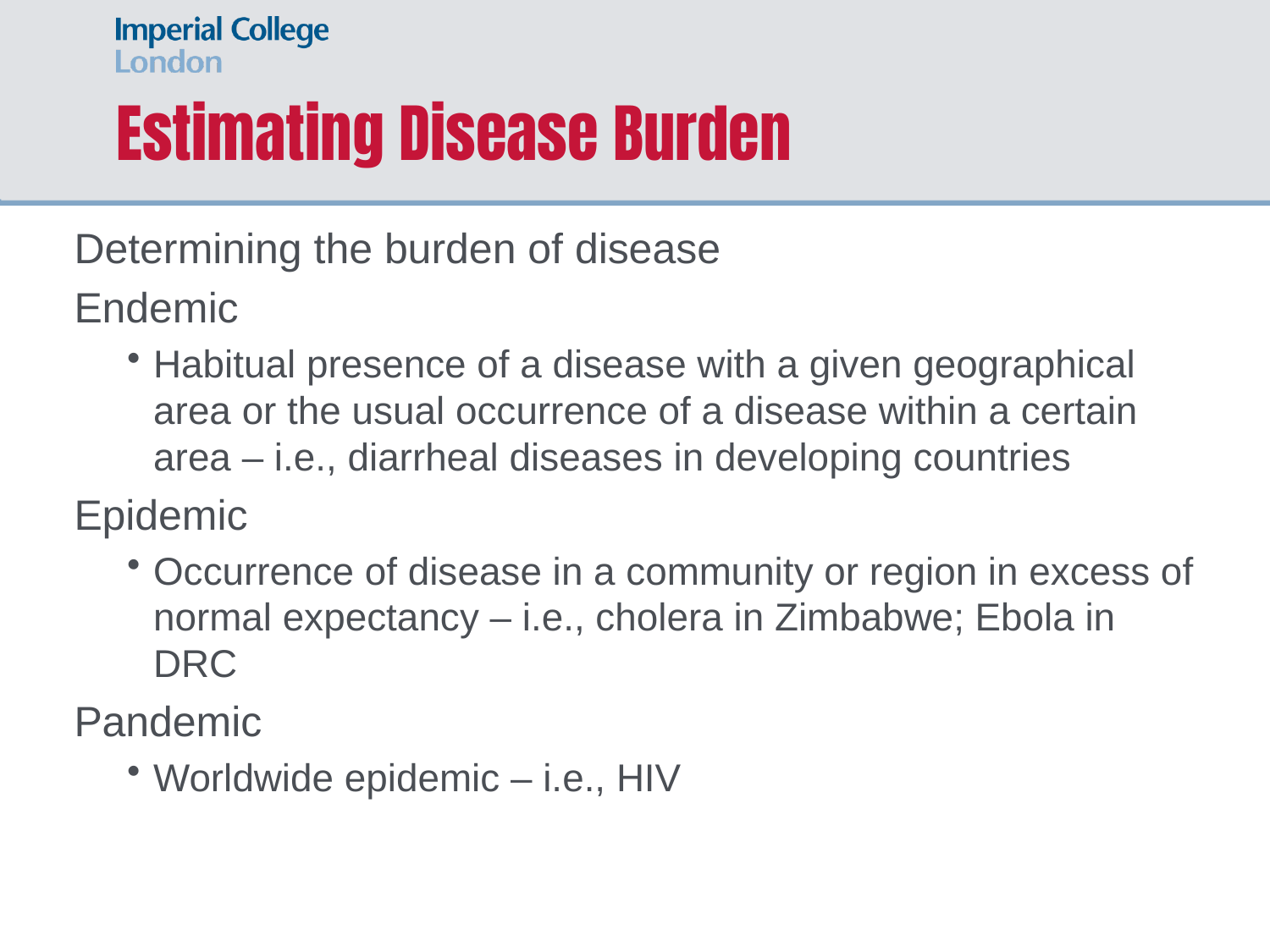

# Estimating Disease Burden
Determining the burden of disease
Endemic
Habitual presence of a disease with a given geographical area or the usual occurrence of a disease within a certain area – i.e., diarrheal diseases in developing countries
Epidemic
Occurrence of disease in a community or region in excess of normal expectancy – i.e., cholera in Zimbabwe; Ebola in DRC
Pandemic
Worldwide epidemic – i.e., HIV